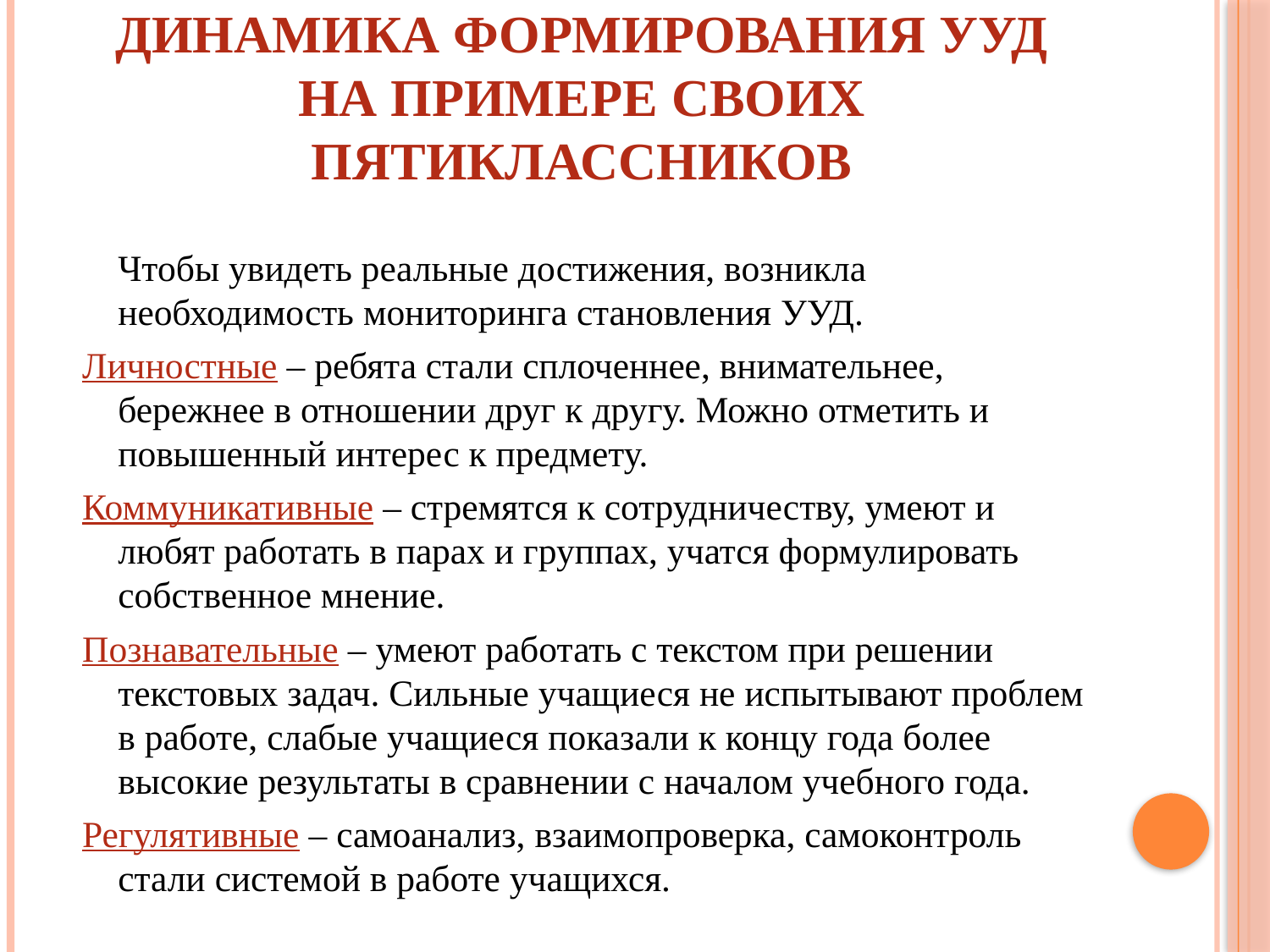

# Динамика формирования УУД на примере своих пятиклассников
		Чтобы увидеть реальные достижения, возникла необходимость мониторинга становления УУД.
Личностные – ребята стали сплоченнее, внимательнее,  бережнее в отношении друг к другу. Можно отметить и повышенный интерес к предмету.
Коммуникативные – стремятся к сотрудничеству, умеют и любят работать в парах и группах, учатся формулировать собственное мнение.
Познавательные – умеют работать с текстом при решении текстовых задач. Сильные учащиеся не испытывают проблем в работе, слабые учащиеся показали к концу года более высокие результаты в сравнении с началом учебного года.
Регулятивные – самоанализ, взаимопроверка, самоконтроль стали системой в работе учащихся.